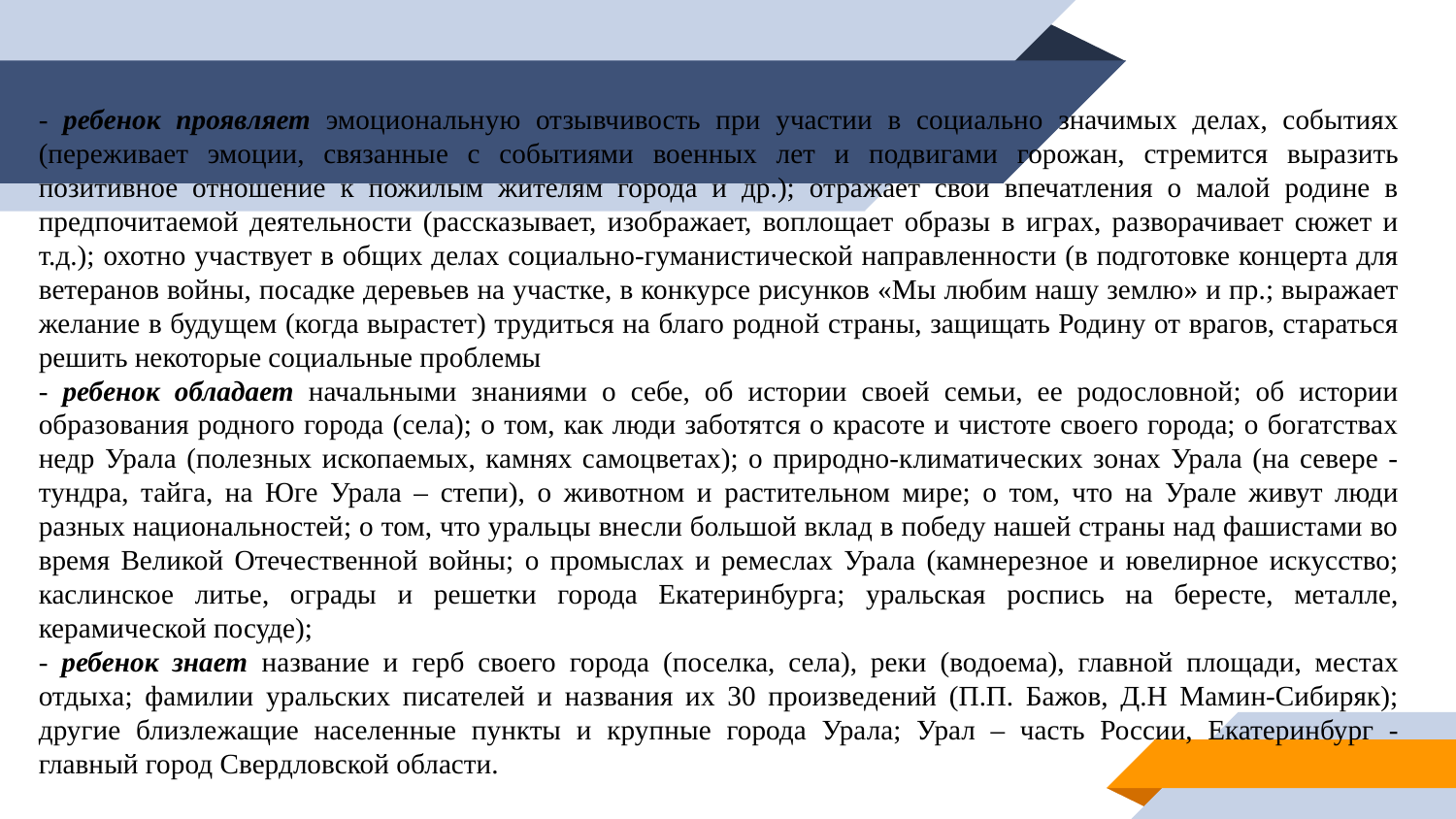

- ребенок проявляет эмоциональную отзывчивость при участии в социально значимых делах, событиях (переживает эмоции, связанные с событиями военных лет и подвигами горожан, стремится выразить позитивное отношение к пожилым жителям города и др.); отражает свои впечатления о малой родине в предпочитаемой деятельности (рассказывает, изображает, воплощает образы в играх, разворачивает сюжет и т.д.); охотно участвует в общих делах социально-гуманистической направленности (в подготовке концерта для ветеранов войны, посадке деревьев на участке, в конкурсе рисунков «Мы любим нашу землю» и пр.; выражает желание в будущем (когда вырастет) трудиться на благо родной страны, защищать Родину от врагов, стараться решить некоторые социальные проблемы
- ребенок обладает начальными знаниями о себе, об истории своей семьи, ее родословной; об истории образования родного города (села); о том, как люди заботятся о красоте и чистоте своего города; о богатствах недр Урала (полезных ископаемых, камнях самоцветах); о природно-климатических зонах Урала (на севере - тундра, тайга, на Юге Урала – степи), о животном и растительном мире; о том, что на Урале живут люди разных национальностей; о том, что уральцы внесли большой вклад в победу нашей страны над фашистами во время Великой Отечественной войны; о промыслах и ремеслах Урала (камнерезное и ювелирное искусство; каслинское литье, ограды и решетки города Екатеринбурга; уральская роспись на бересте, металле, керамической посуде);
- ребенок знает название и герб своего города (поселка, села), реки (водоема), главной площади, местах отдыха; фамилии уральских писателей и названия их 30 произведений (П.П. Бажов, Д.Н Мамин-Сибиряк); другие близлежащие населенные пункты и крупные города Урала; Урал – часть России, Екатеринбург - главный город Свердловской области.